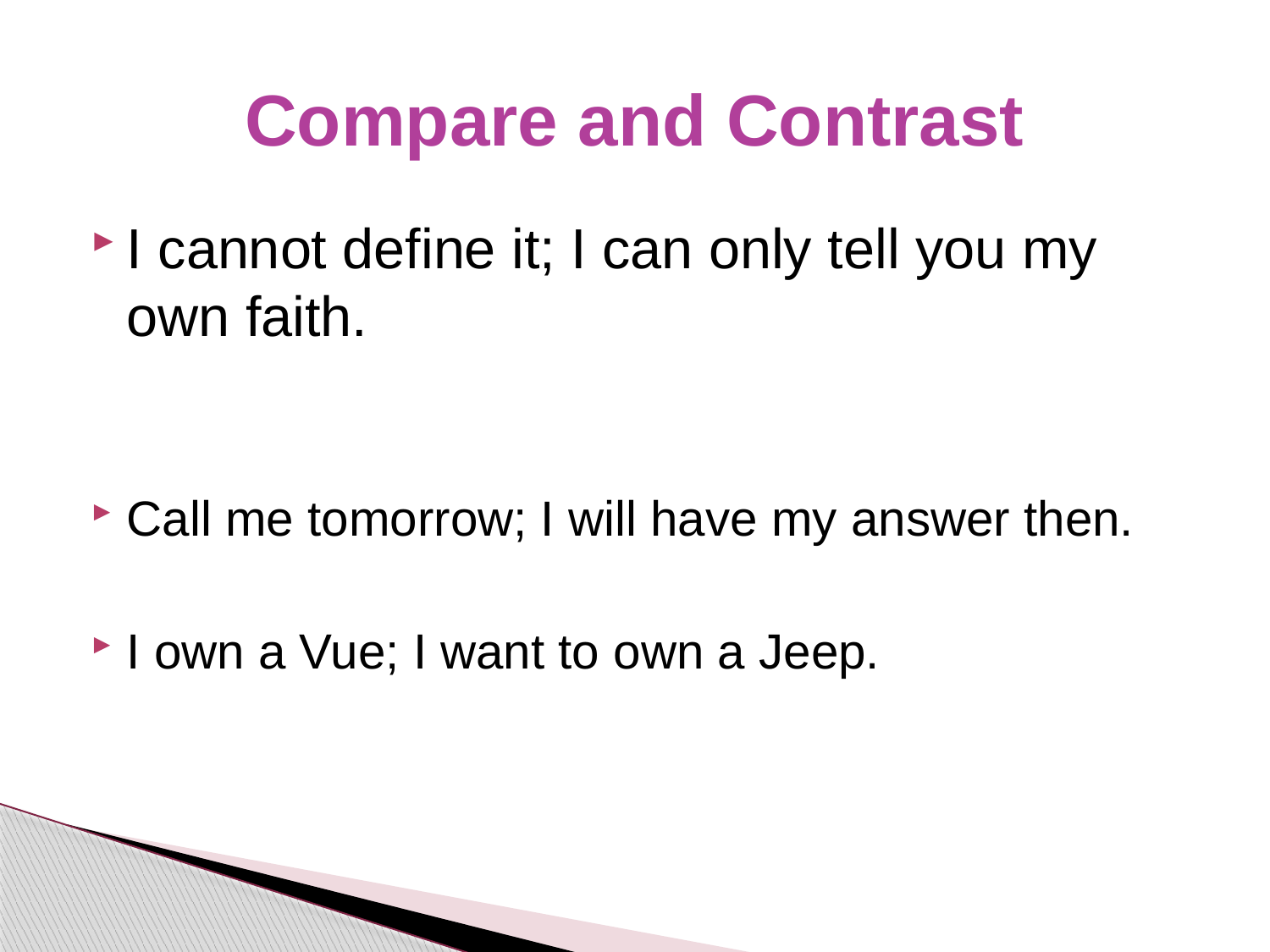

# Compare and Contrast
I cannot define it; I can only tell you my own faith.

Call me tomorrow; I will have my answer then.

I own a Vue; I want to own a Jeep.